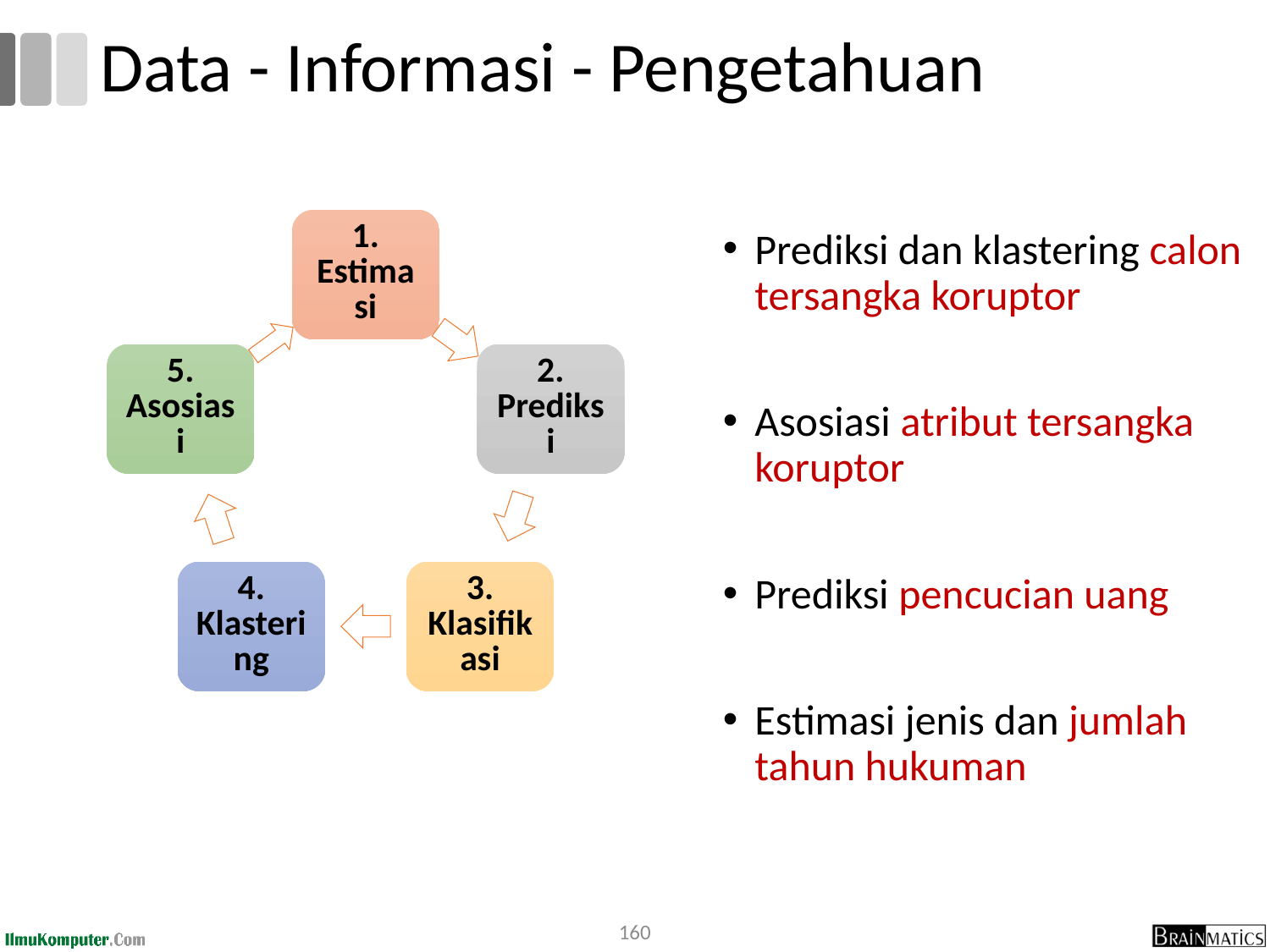

# Data - Informasi - Pengetahuan
1. Estimasi
2. Prediksi
3. Klasifikasi
4. Klastering
5. Asosiasi
Prediksi dan klastering calon tersangka koruptor

Asosiasi atribut tersangka koruptor

Prediksi pencucian uang

Estimasi jenis dan jumlah tahun hukuman
160